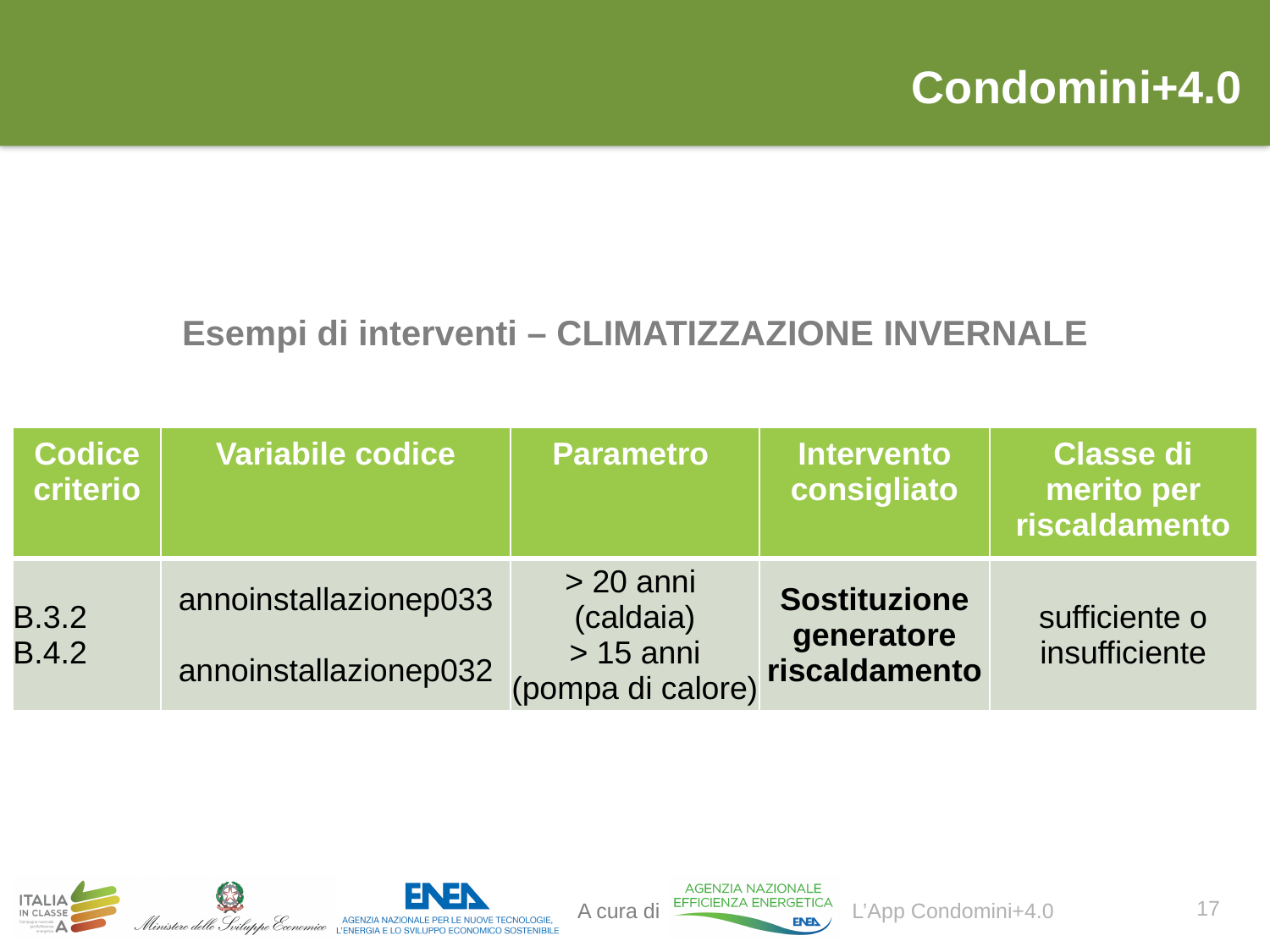

# Condomini+4.0
Esempi di interventi – CLIMATIZZAZIONE INVERNALE
| Codice criterio | Variabile codice | Parametro | Intervento consigliato | Classe di merito per riscaldamento |
| --- | --- | --- | --- | --- |
| B.3.2 B.4.2 | annoinstallazionep033 annoinstallazionep032 | > 20 anni (caldaia) > 15 anni (pompa di calore) | Sostituzione generatore riscaldamento | sufficiente o insufficiente |
17